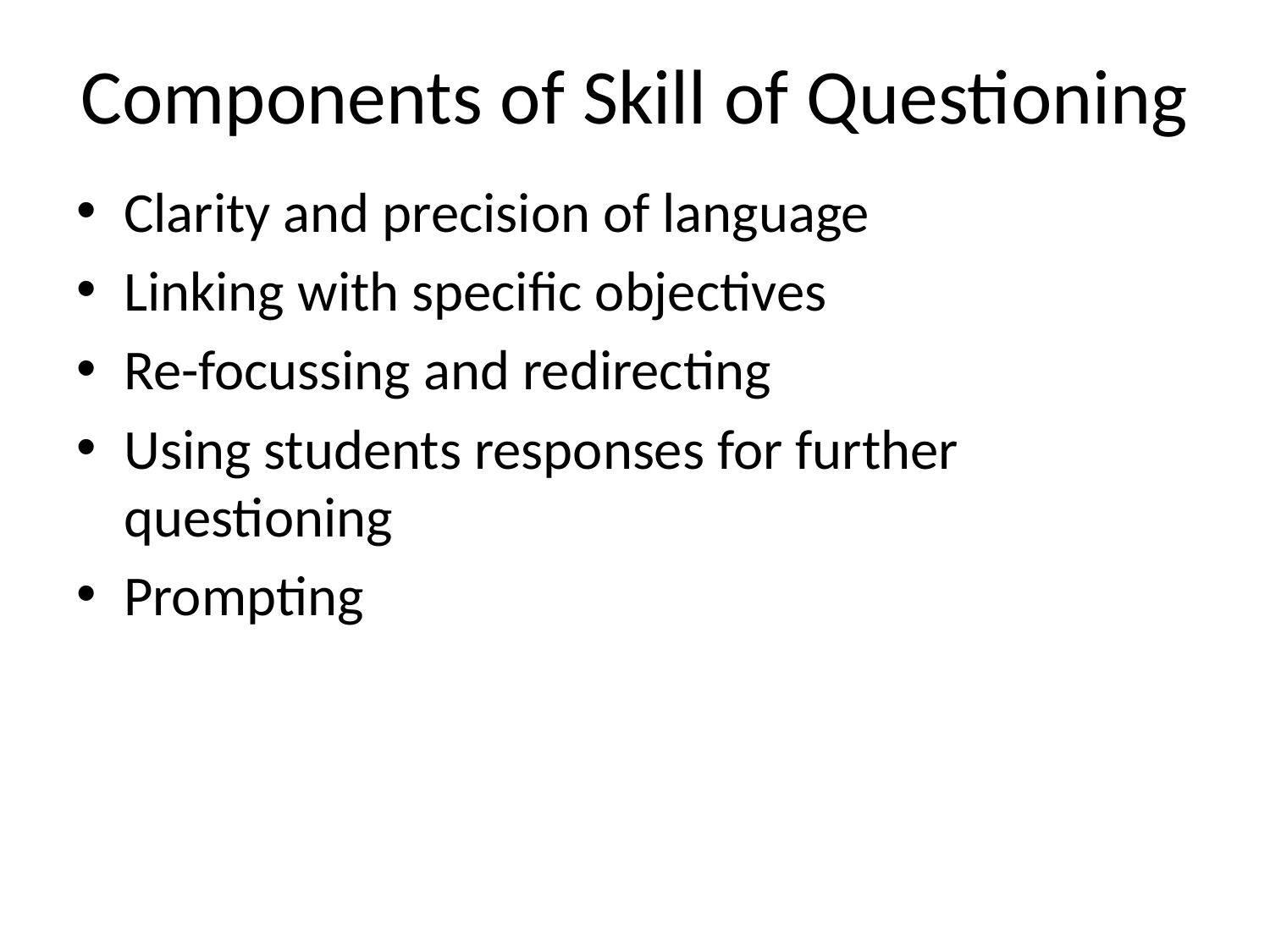

# Components of Skill of Questioning
Clarity and precision of language
Linking with specific objectives
Re-focussing and redirecting
Using students responses for further questioning
Prompting